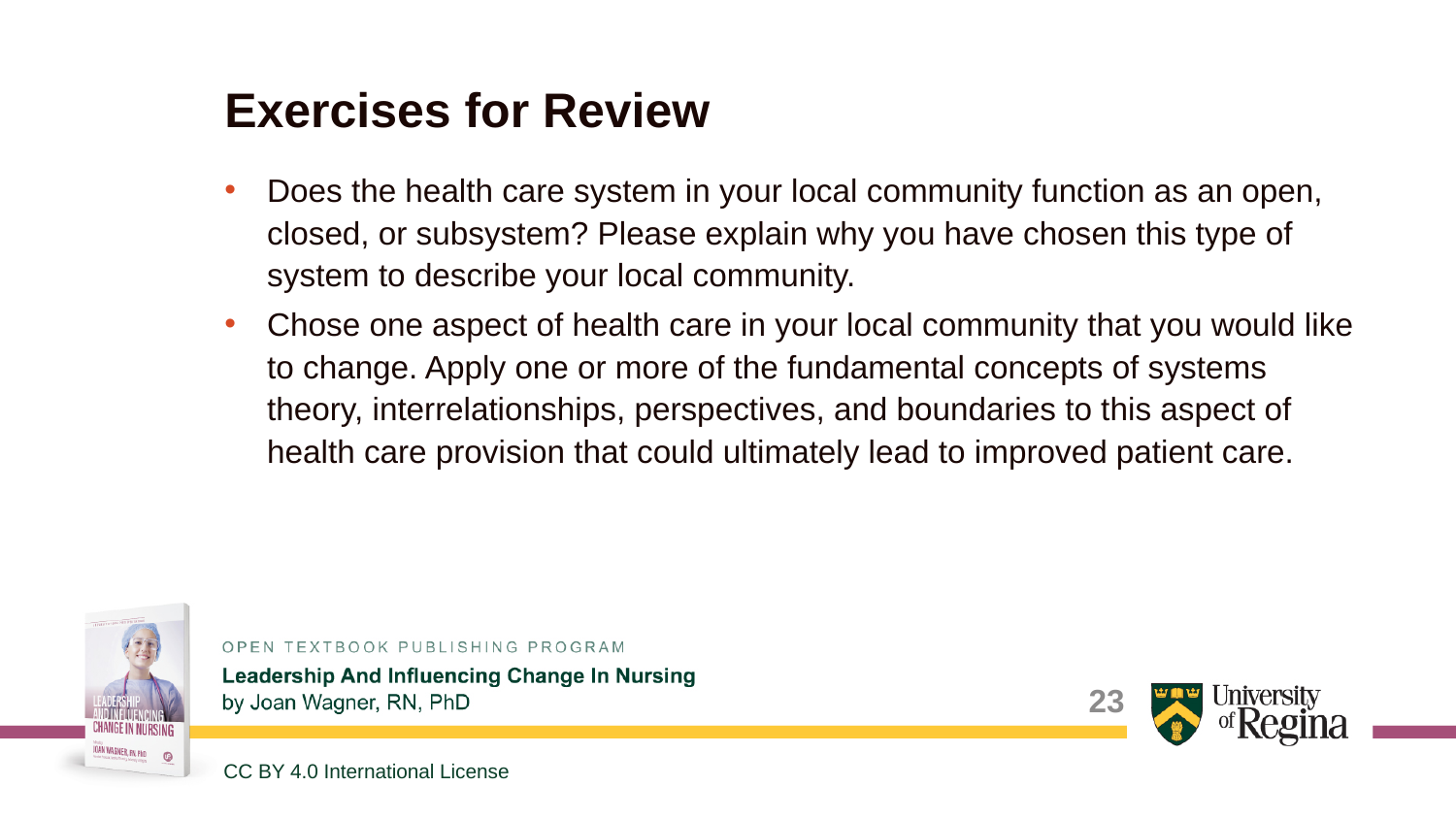

# Exercises for Review
Does the health care system in your local community function as an open, closed, or subsystem? Please explain why you have chosen this type of system to describe your local community.
Chose one aspect of health care in your local community that you would like to change. Apply one or more of the fundamental concepts of systems theory, interrelationships, perspectives, and boundaries to this aspect of health care provision that could ultimately lead to improved patient care.

23
CC BY 4.0 International License